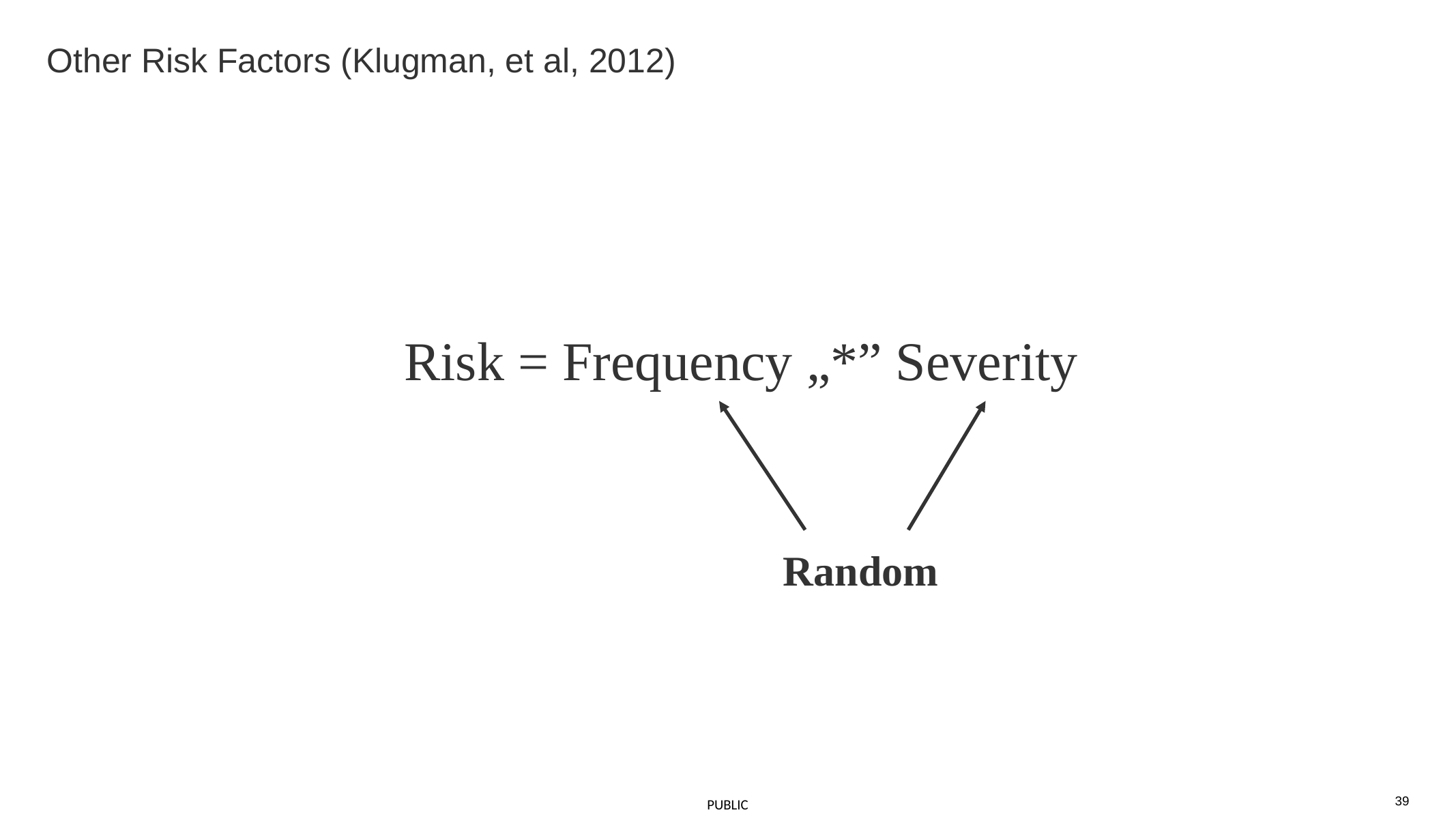

Other Risk Factors (Klugman, et al, 2012)
Risk = Frequency „*” Severity

Random